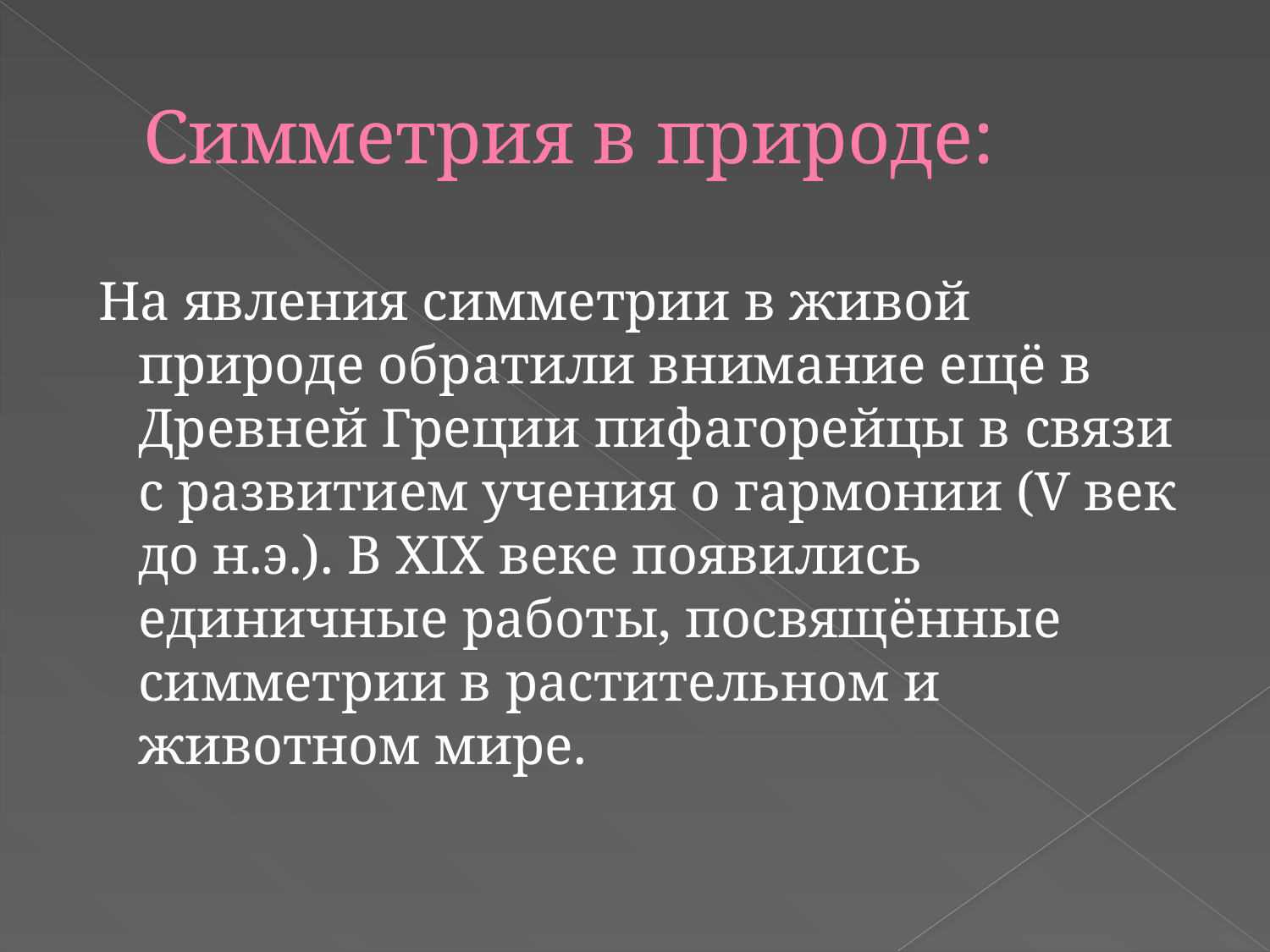

# Симметрия в природе:
 На явления симметрии в живой природе обратили внимание ещё в Древней Греции пифагорейцы в связи с развитием учения о гармонии (V век до н.э.). В XIX веке появились единичные работы, посвящённые симметрии в растительном и животном мире.